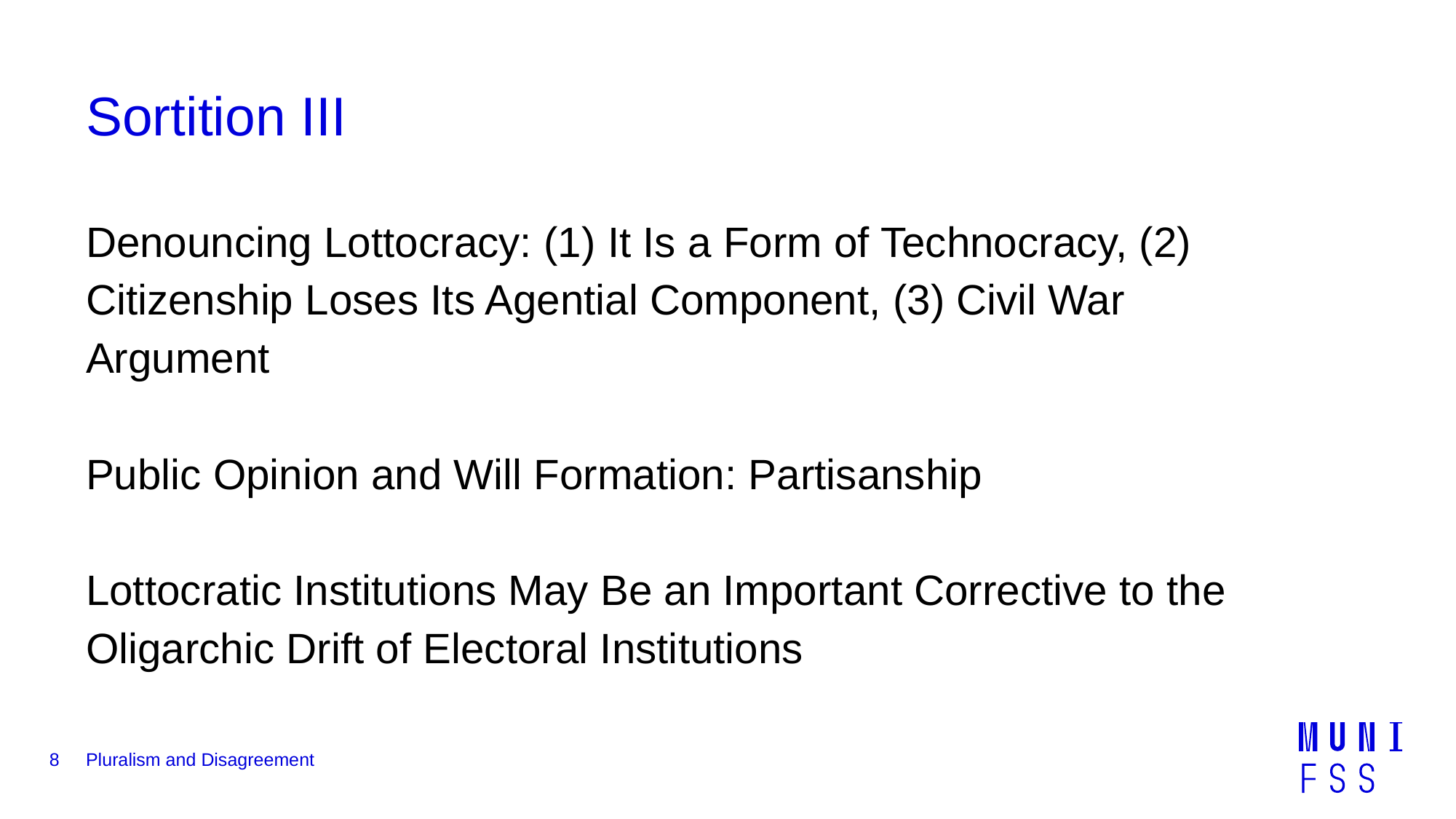

# Sortition III
Denouncing Lottocracy: (1) It Is a Form of Technocracy, (2) 	Citizenship Loses Its Agential Component, (3) Civil War 	Argument

Public Opinion and Will Formation: Partisanship

Lottocratic Institutions May Be an Important Corrective to the 	Oligarchic Drift of Electoral Institutions

8
Pluralism and Disagreement